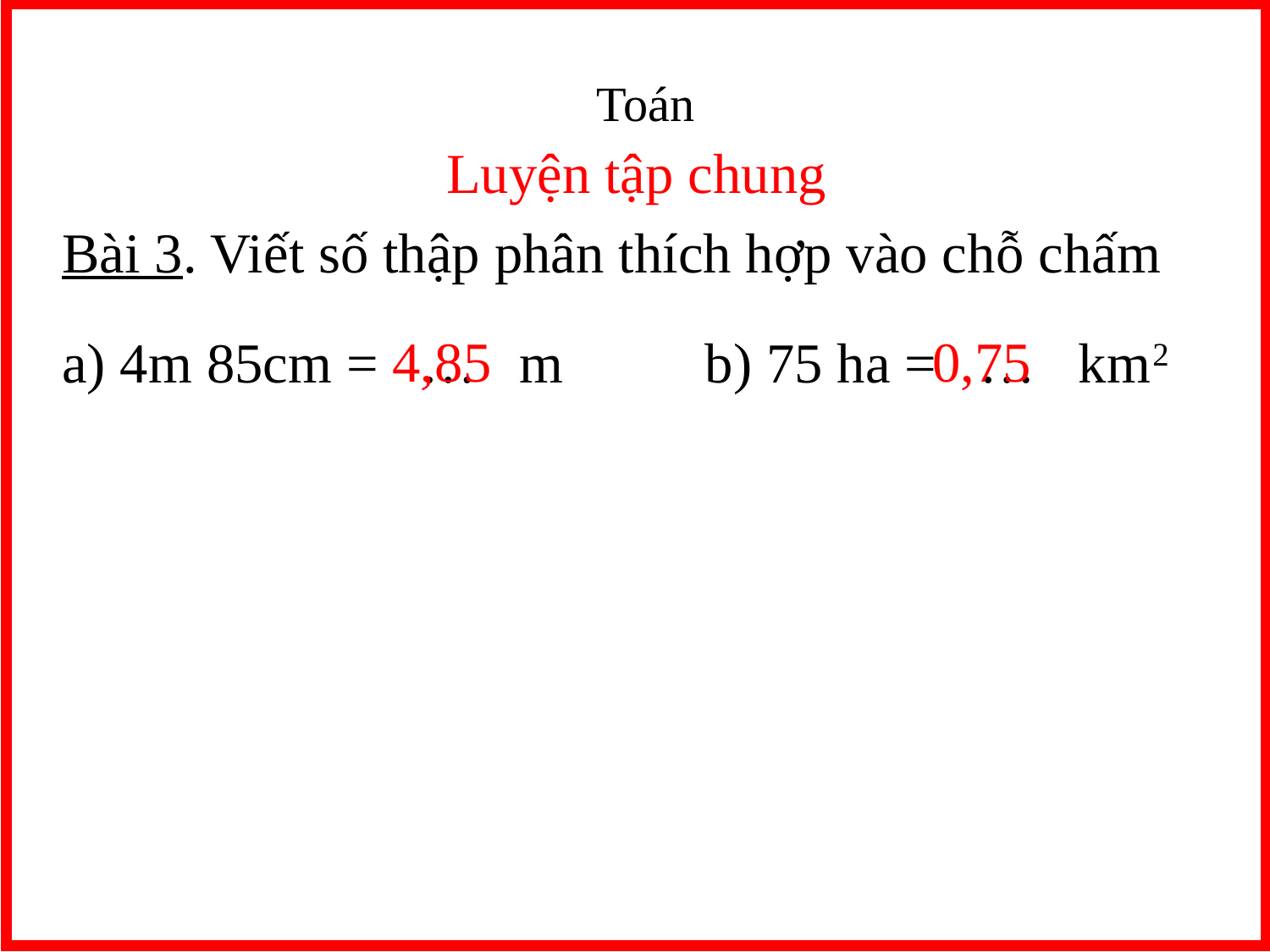

Toán
Luyện tập chung
Bài 3. Viết số thập phân thích hợp vào chỗ chấm
a) 4m 85cm =   …   m          b) 75 ha =   …   km2
4,85
0,75